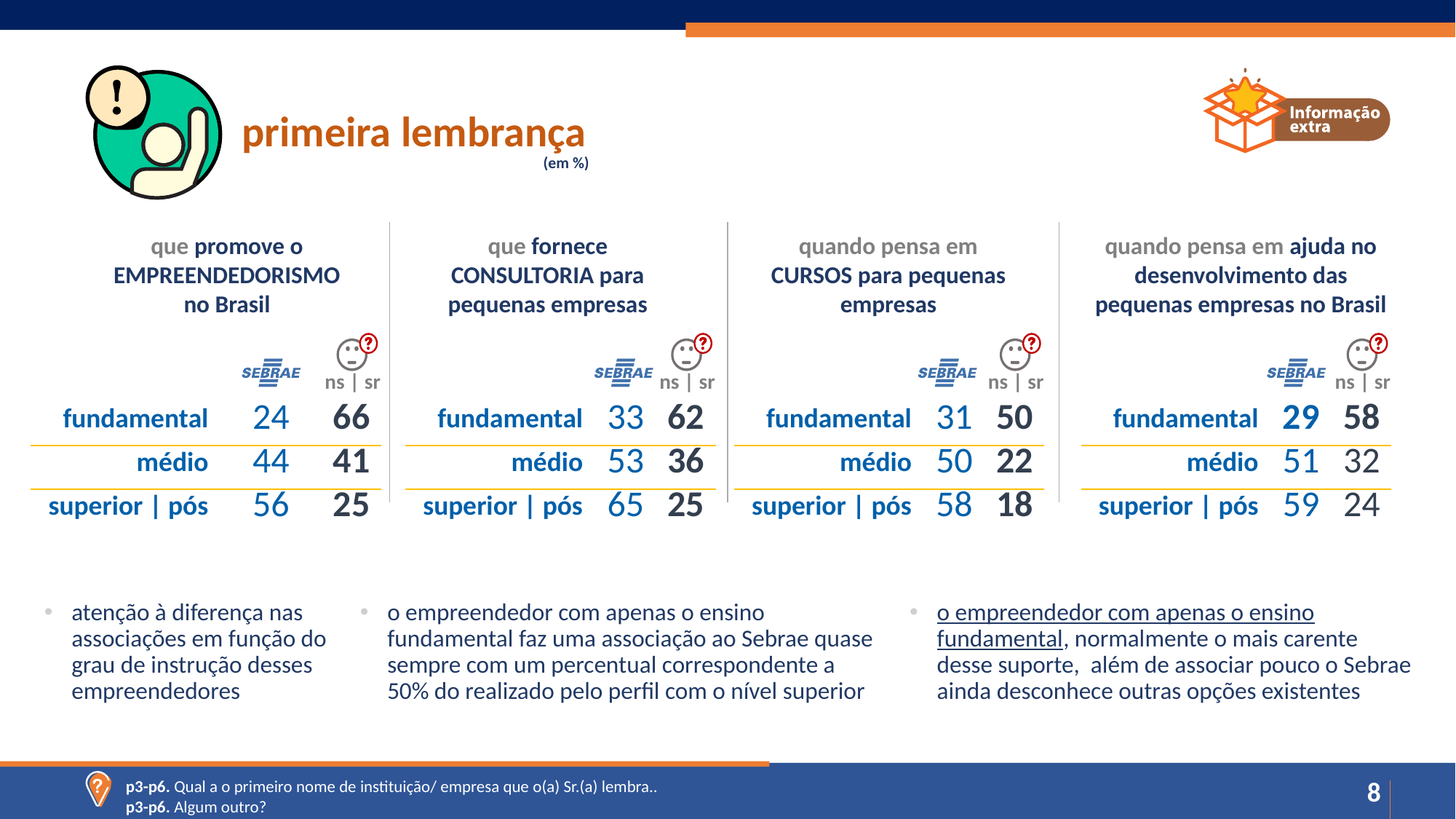

primeira lembrança
(em %)
que promove o EMPREENDEDORISMO no Brasil
que fornece CONSULTORIA para pequenas empresas
quando pensa em CURSOS para pequenas empresas
quando pensa em ajuda no desenvolvimento das pequenas empresas no Brasil

ns | sr

ns | sr

ns | sr

ns | sr

| fundamental | 24 | 66 |
| --- | --- | --- |
| médio | 44 | 41 |
| superior | pós | 56 | 25 |
| fundamental | 33 | 62 |
| --- | --- | --- |
| médio | 53 | 36 |
| superior | pós | 65 | 25 |
| fundamental | 31 | 50 |
| --- | --- | --- |
| médio | 50 | 22 |
| superior | pós | 58 | 18 |
| fundamental | 29 | 58 |
| --- | --- | --- |
| médio | 51 | 32 |
| superior | pós | 59 | 24 |
atenção à diferença nas associações em função do grau de instrução desses empreendedores
o empreendedor com apenas o ensino fundamental faz uma associação ao Sebrae quase sempre com um percentual correspondente a 50% do realizado pelo perfil com o nível superior
o empreendedor com apenas o ensino fundamental, normalmente o mais carente desse suporte,  além de associar pouco o Sebrae ainda desconhece outras opções existentes
p3-p6. Qual a o primeiro nome de instituição/ empresa que o(a) Sr.(a) lembra..
p3-p6. Algum outro?